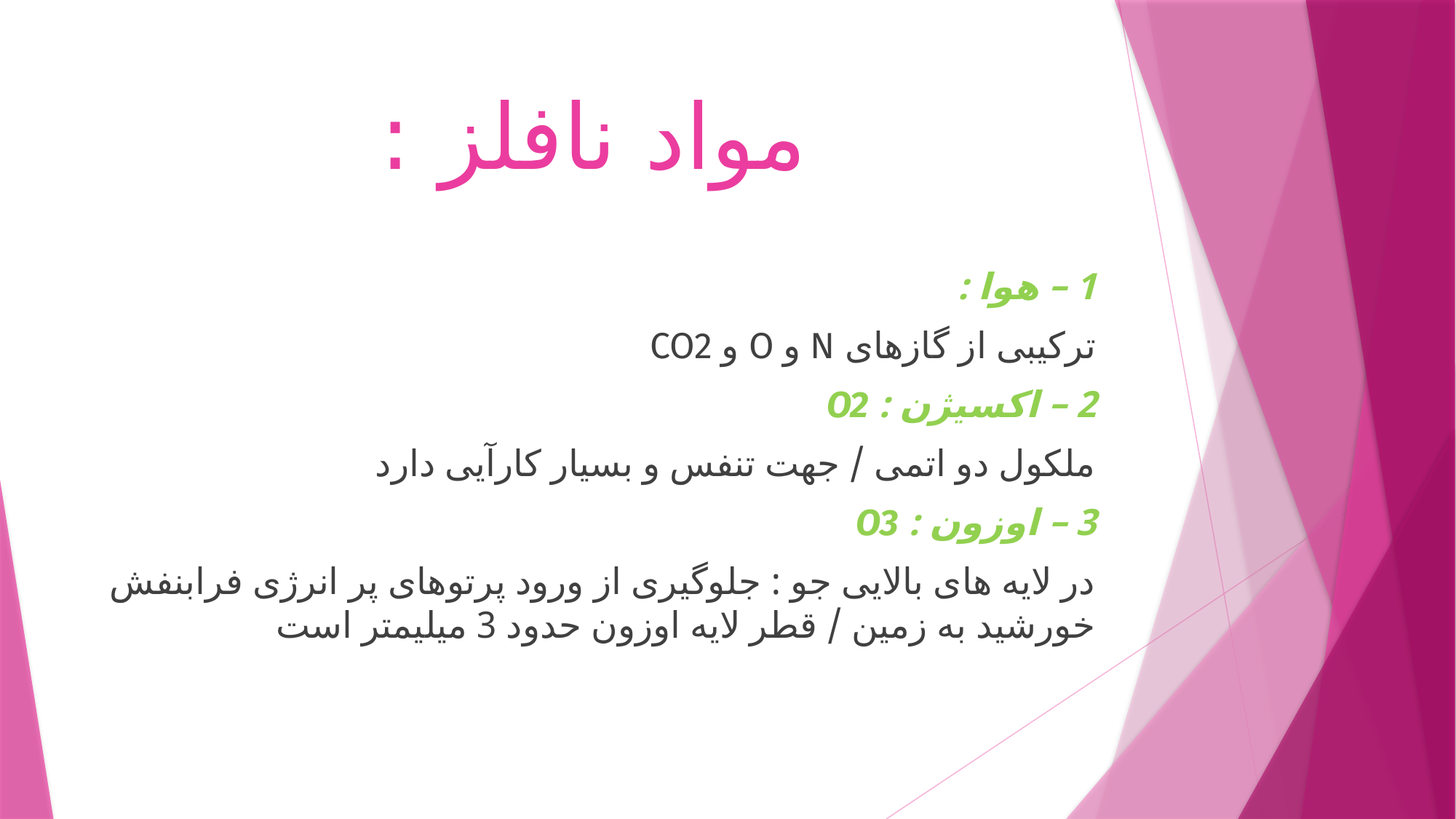

# مواد نافلز :
1 – هوا :
ترکیبی از گازهای N و O و CO2
2 – اکسیژن : O2
ملکول دو اتمی / جهت تنفس و بسیار کارآیی دارد
3 – اوزون : O3
در لایه های بالایی جو : جلوگیری از ورود پرتوهای پر انرژی فرابنفش خورشید به زمین / قطر لایه اوزون حدود 3 میلیمتر است